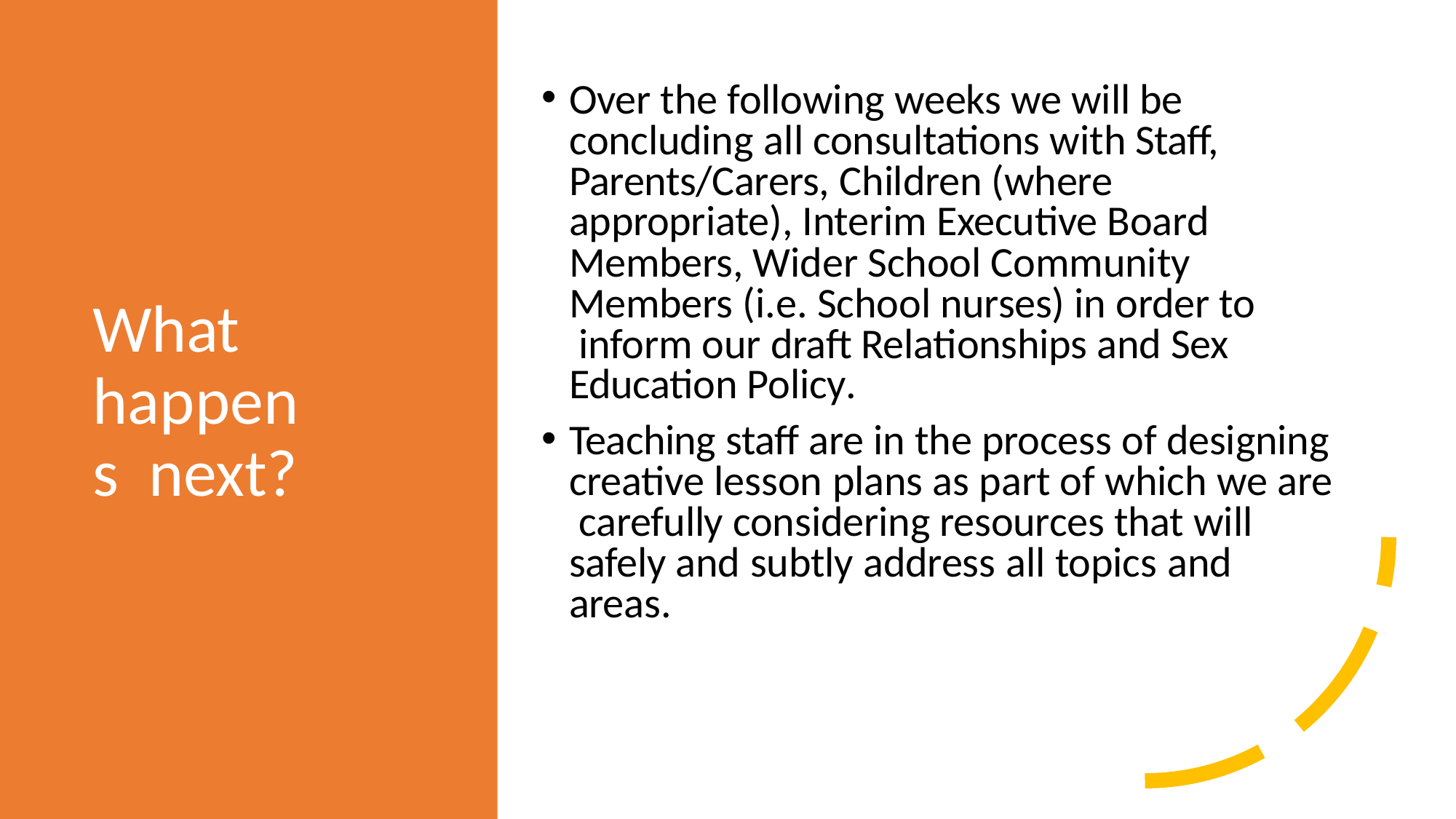

Over the following weeks we will be  concluding all consultations with Staff,  Parents/Carers, Children (where  appropriate), Interim Executive Board  Members, Wider School Community  Members (i.e. School nurses) in order to  inform our draft Relationships and Sex  Education Policy.
Teaching staff are in the process of designing  creative lesson plans as part of which we are  carefully considering resources that will  safely and subtly address all topics and  areas.
# What  happens  next?